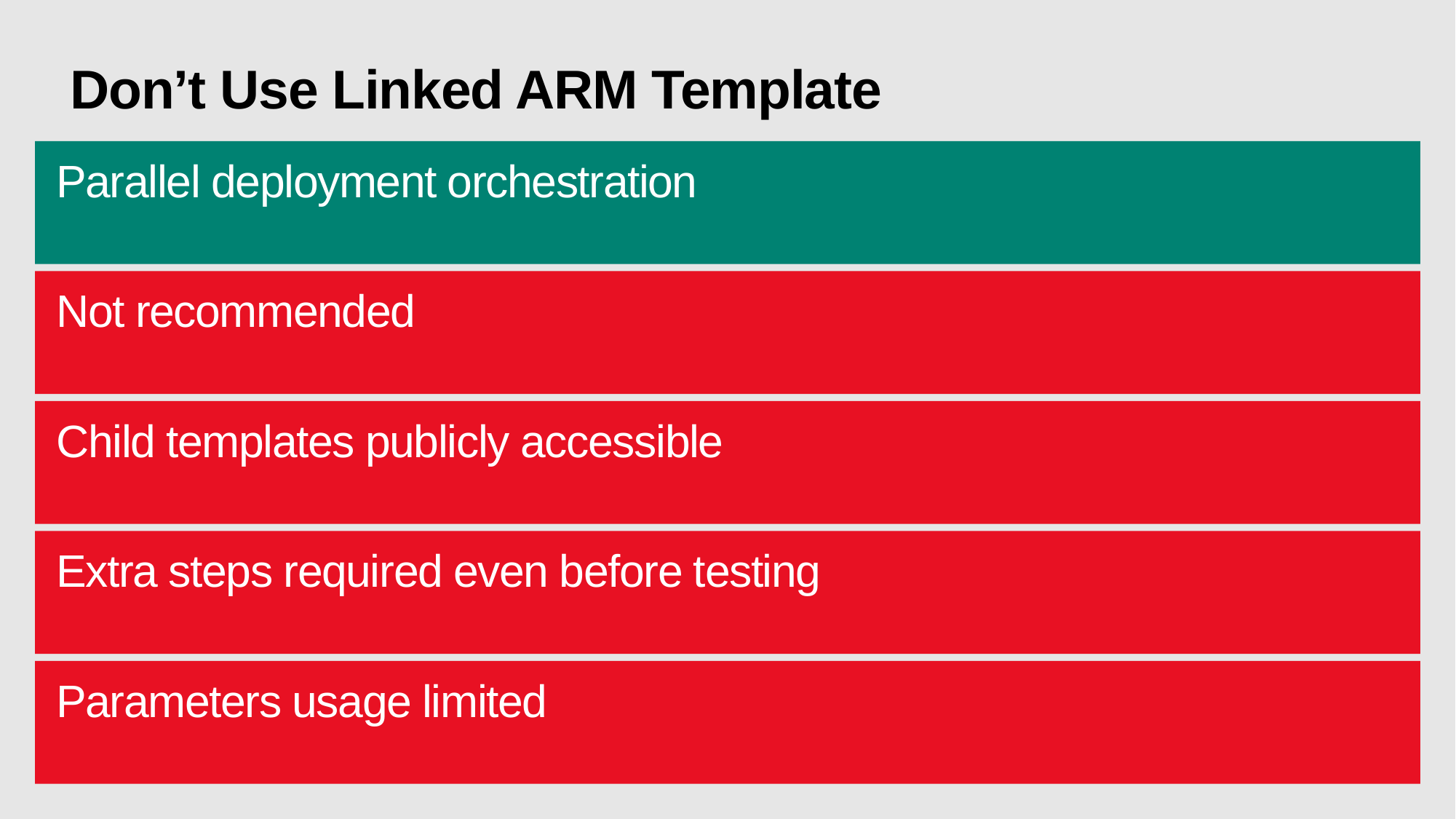

# Don’t Use Linked ARM Template
Parallel deployment orchestration
Not recommended
Child templates publicly accessible
Extra steps required even before testing
Parameters usage limited